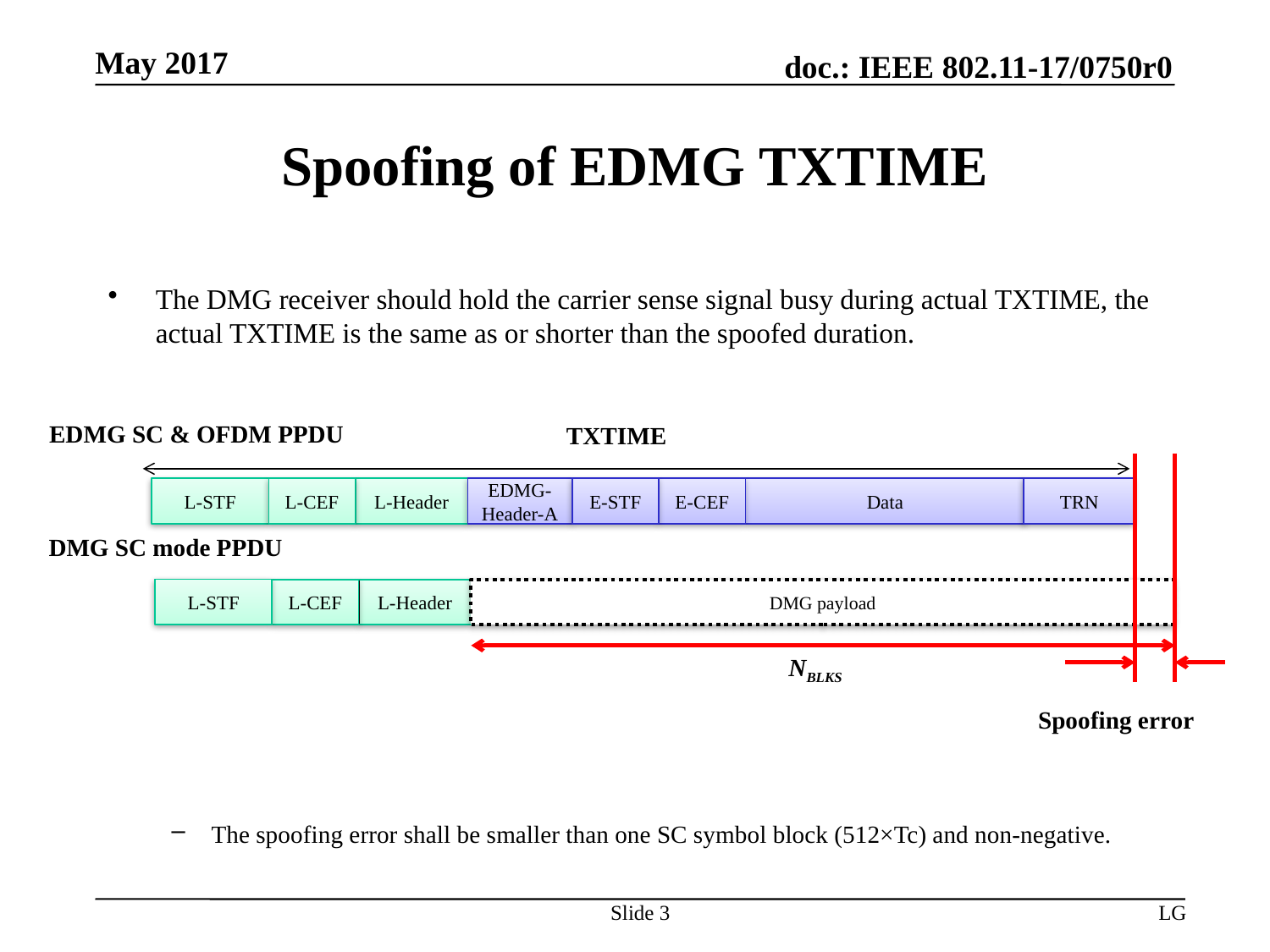

# Spoofing of EDMG TXTIME
The DMG receiver should hold the carrier sense signal busy during actual TXTIME, the actual TXTIME is the same as or shorter than the spoofed duration.

The spoofing error shall be smaller than one SC symbol block (512×Tc) and non-negative.

EDMG SC & OFDM PPDU
TXTIME
L-STF
L-CEF
L-Header
EDMG-Header-A
E-STF
E-CEF
Data
TRN
DMG SC mode PPDU
L-STF
L-CEF
L-Header
DMG payload
NBLKS
Spoofing error
Slide 3
LG